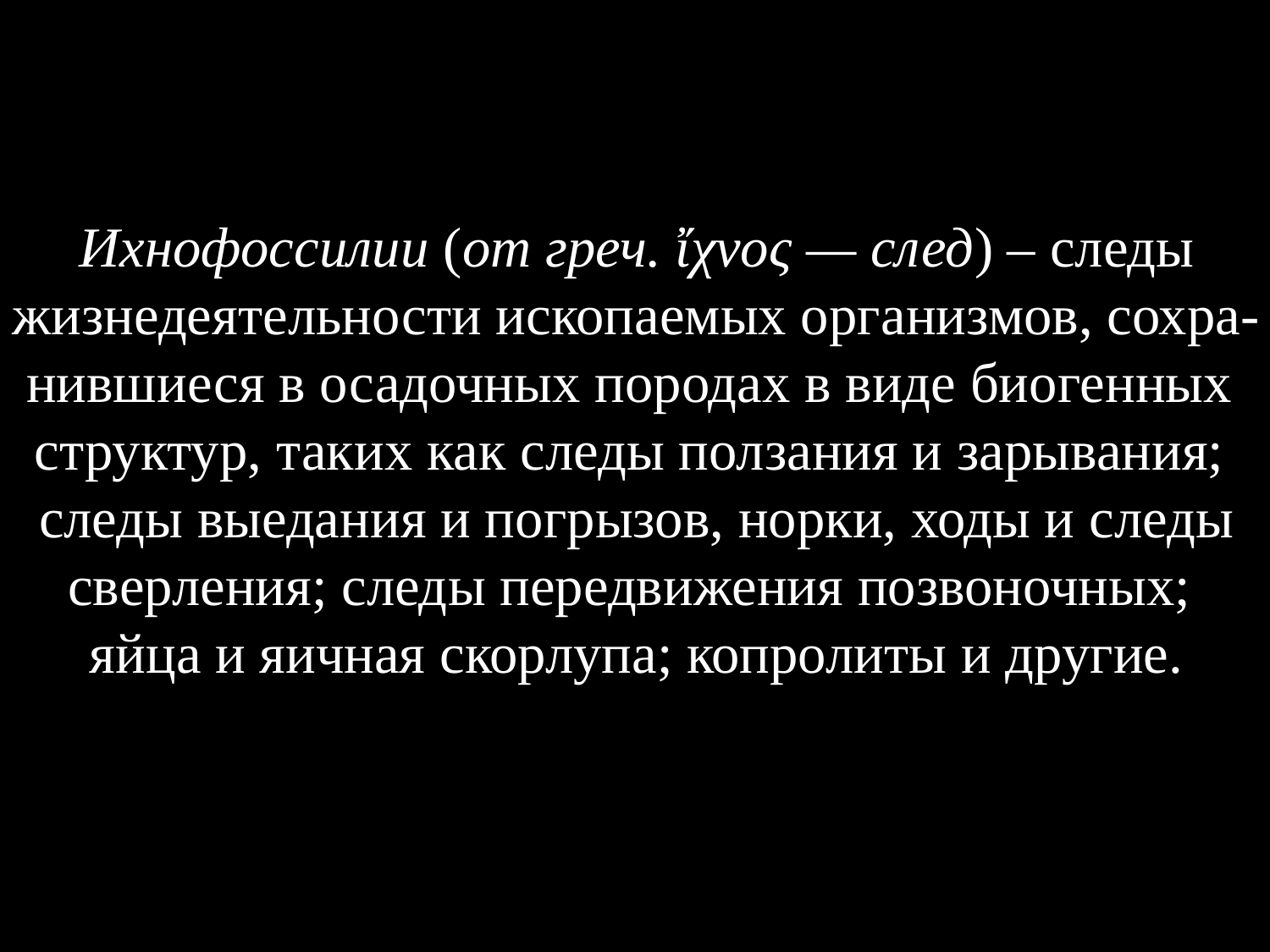

Ихнофоссилии (от греч. ἴχνος — след) – следы
жизнедеятельности ископаемых организмов, сохра-
нившиеся в осадочных породах в виде биогенных
структур, таких как следы ползания и зарывания;
следы выедания и погрызов, норки, ходы и следы
сверления; следы передвижения позвоночных;
яйца и яичная скорлупа; копролиты и другие.